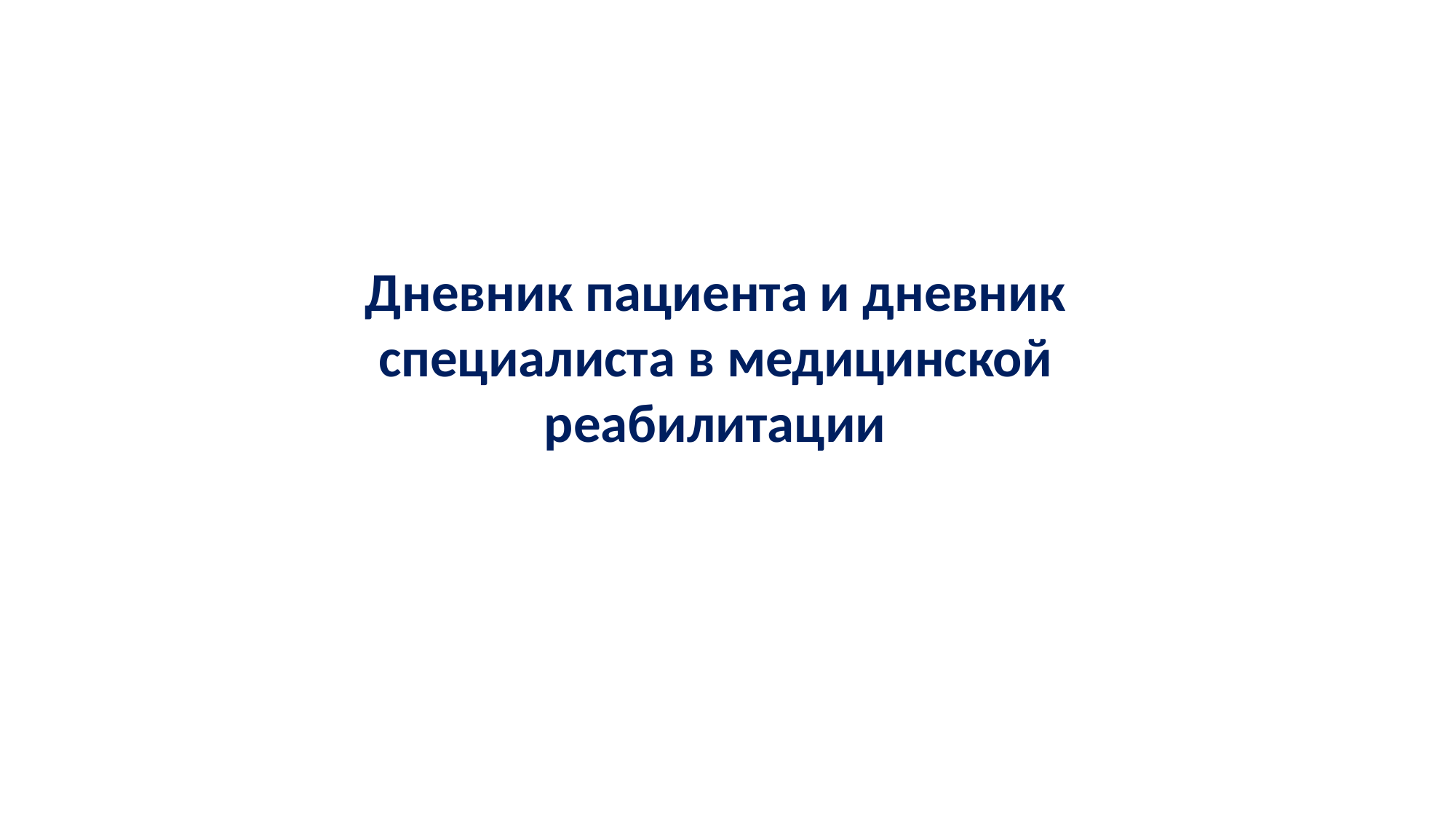

# Дневник пациента и дневник  специалиста в медицинской  реабилитации